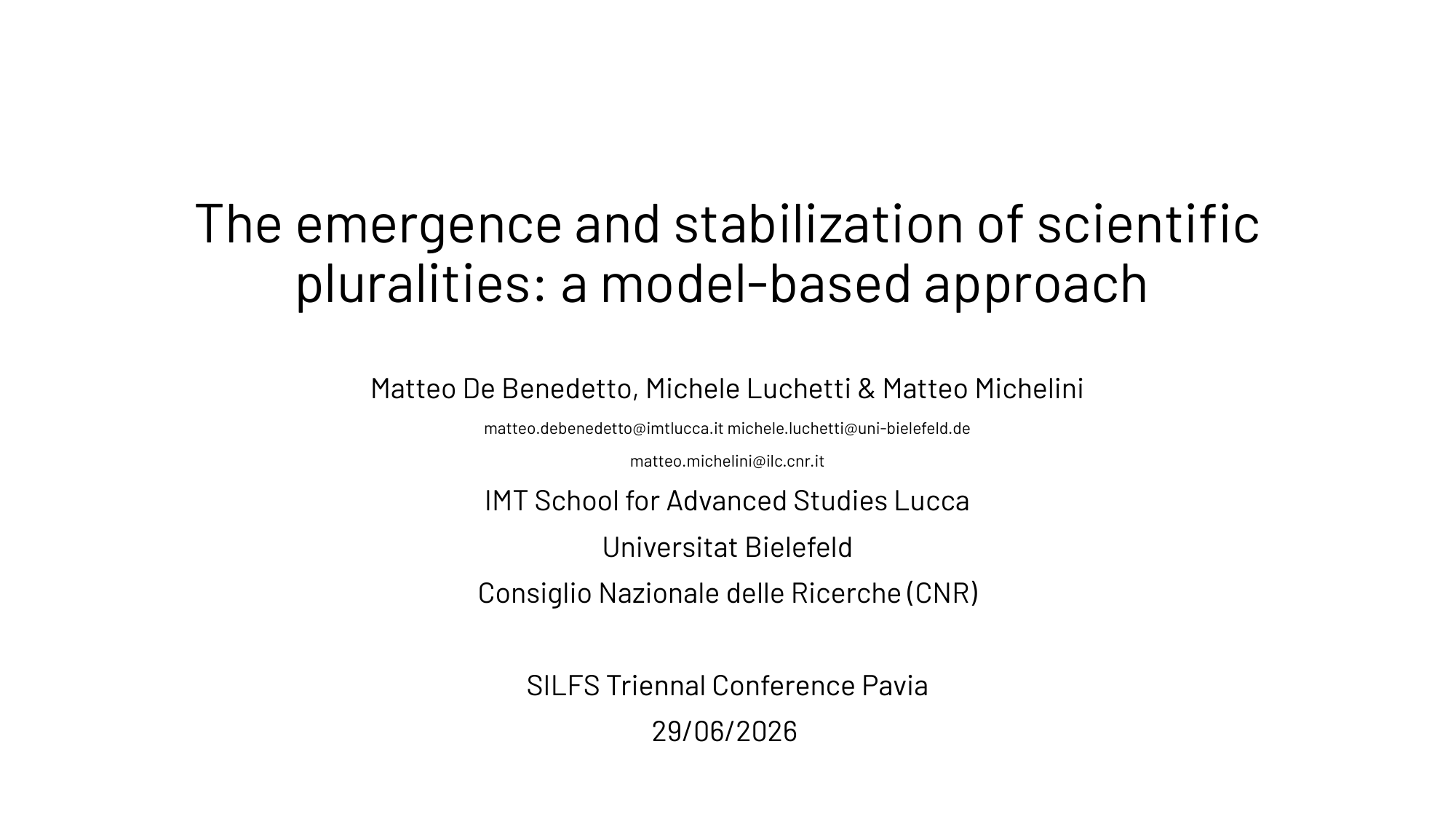

# The emergence and stabilization of scientific pluralities: a model-based approach
Matteo De Benedetto, Michele Luchetti & Matteo Michelini
matteo.debenedetto@imtlucca.it michele.luchetti@uni-bielefeld.de
matteo.michelini@ilc.cnr.it
IMT School for Advanced Studies Lucca
Universitat Bielefeld
Consiglio Nazionale delle Ricerche (CNR)

SILFS Triennal Conference Pavia
29/06/2026